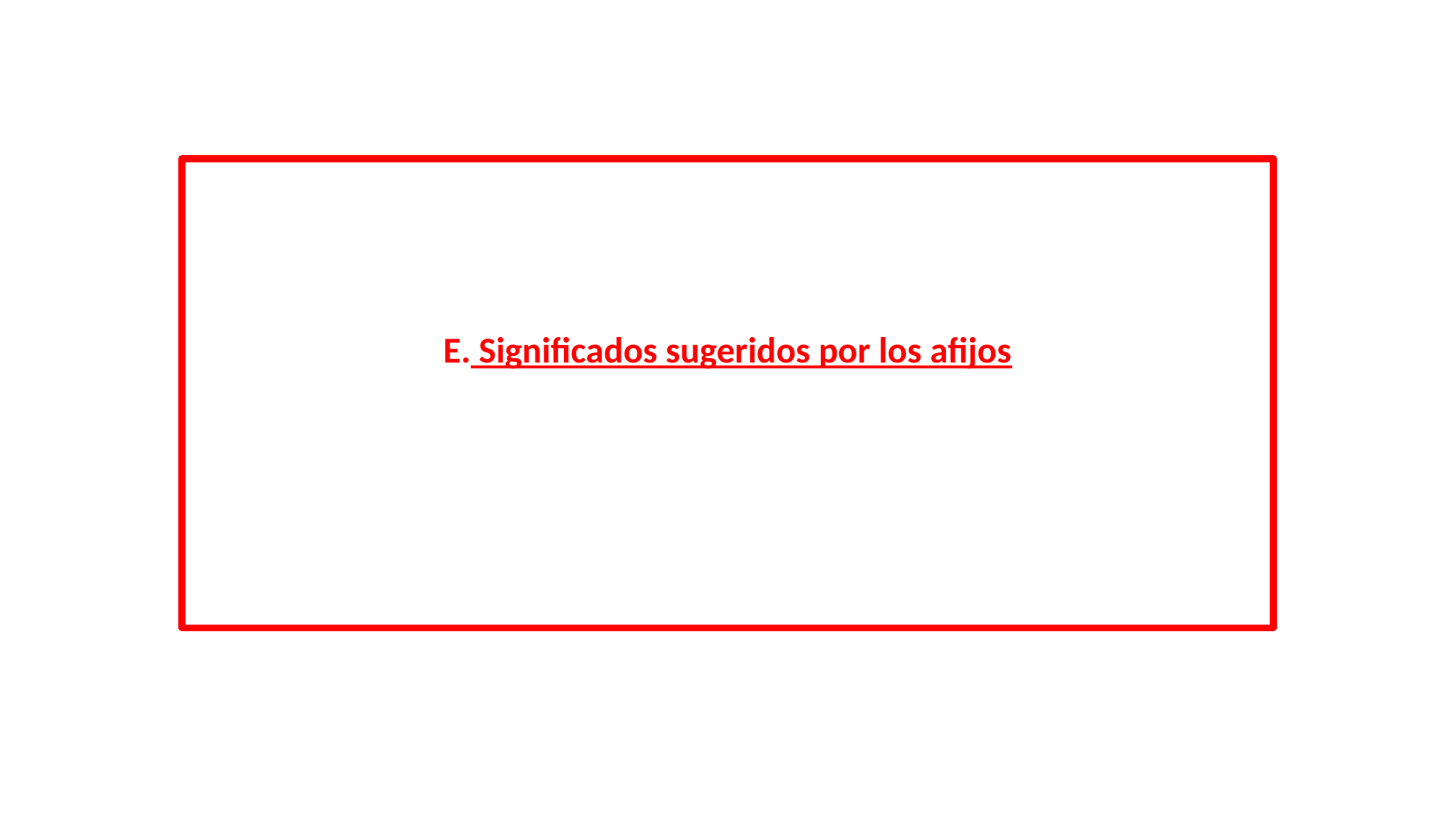

#

E. Significados sugeridos por los afijos